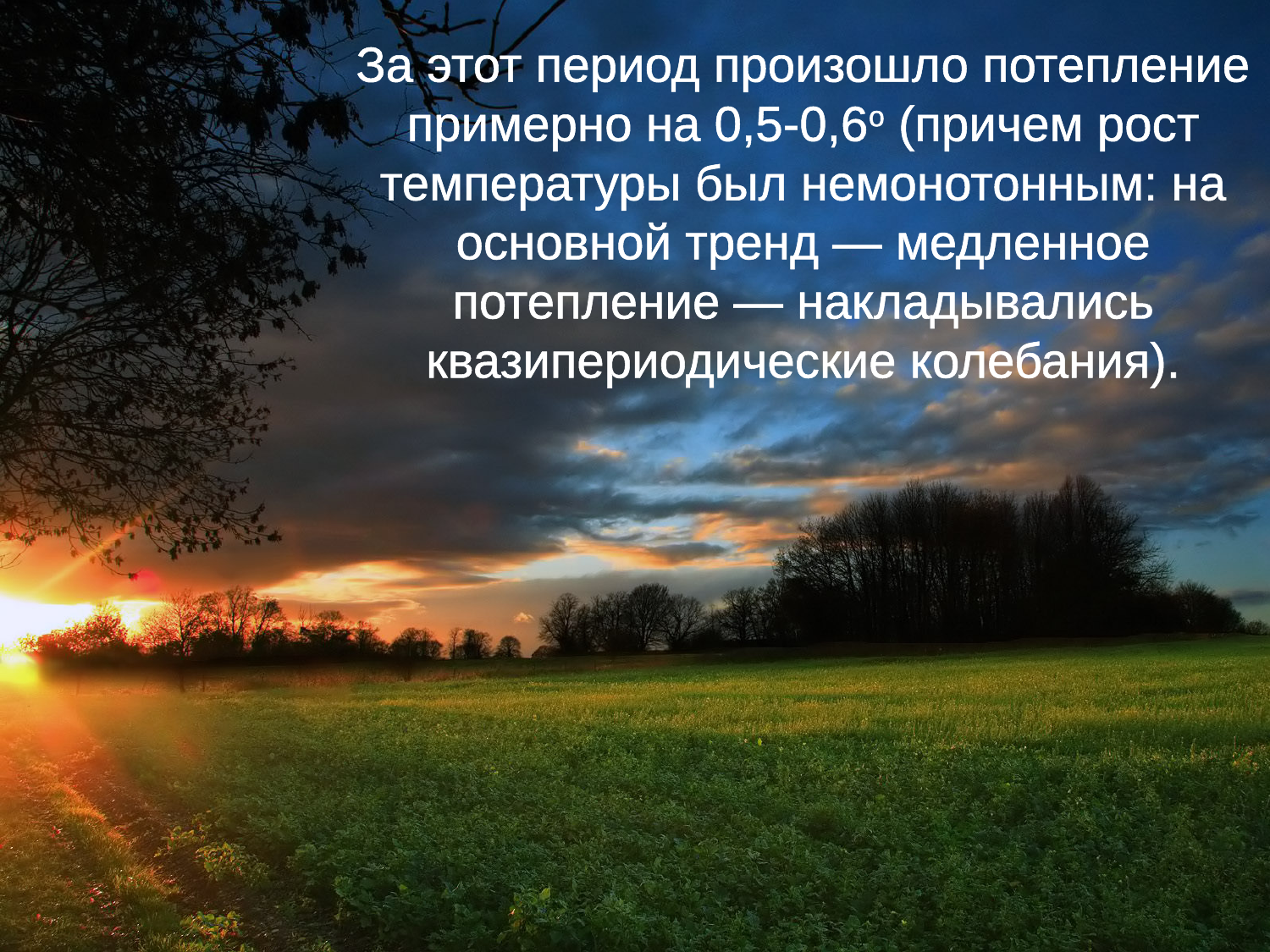

За этот период произошло потепление примерно на 0,5-0,6о (причем рост температуры был немонотонным: на основной тренд — медленное потепление — накладывались квазипериодические колебания).